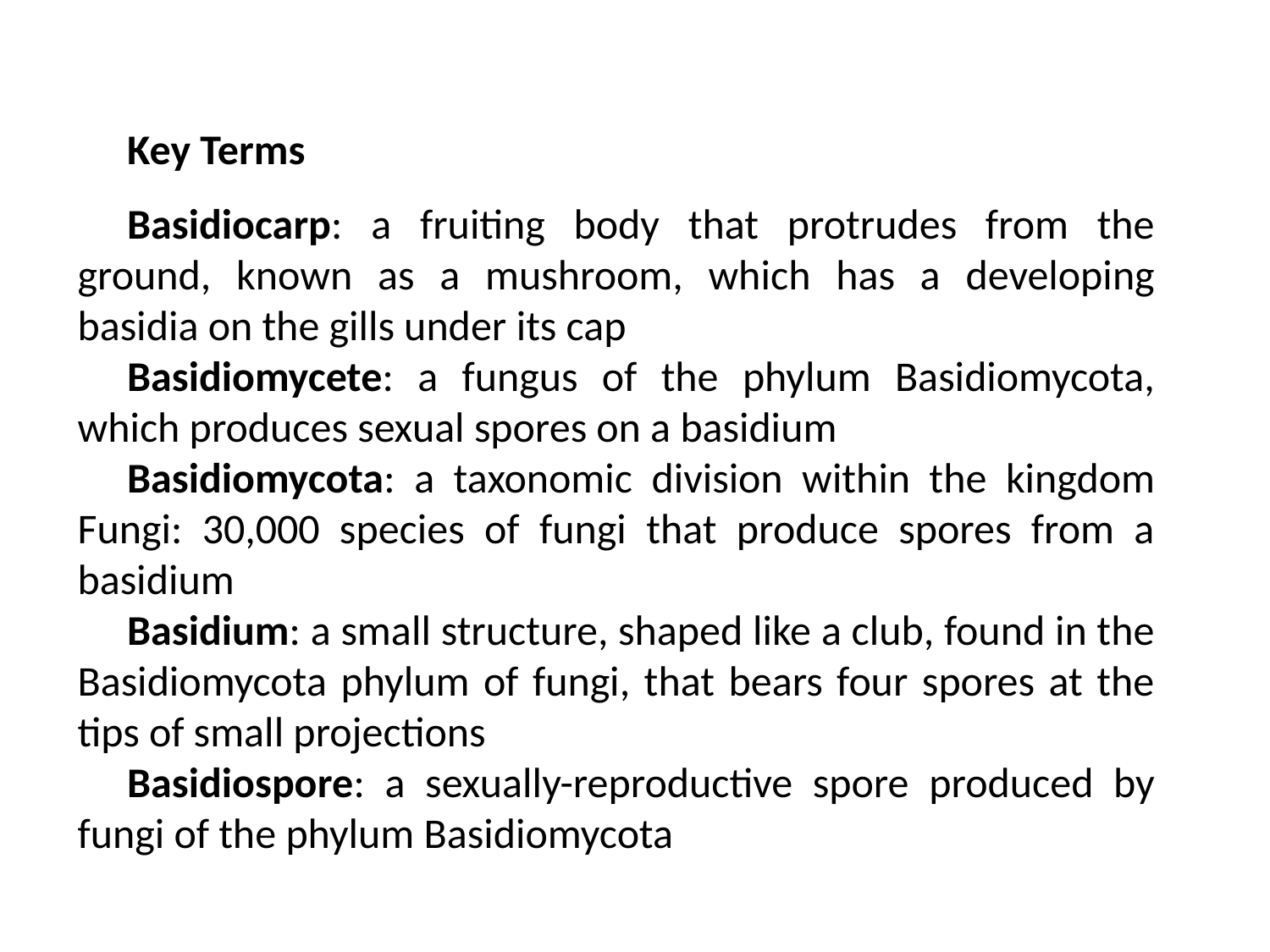

Key Terms

Basidiocarp: a fruiting body that protrudes from the ground, known as a mushroom, which has a developing basidia on the gills under its cap
Basidiomycete: a fungus of the phylum Basidiomycota, which produces sexual spores on a basidium
Basidiomycota: a taxonomic division within the kingdom Fungi: 30,000 species of fungi that produce spores from a basidium
Basidium: a small structure, shaped like a club, found in the Basidiomycota phylum of fungi, that bears four spores at the tips of small projections
Basidiospore: a sexually-reproductive spore produced by fungi of the phylum Basidiomycota